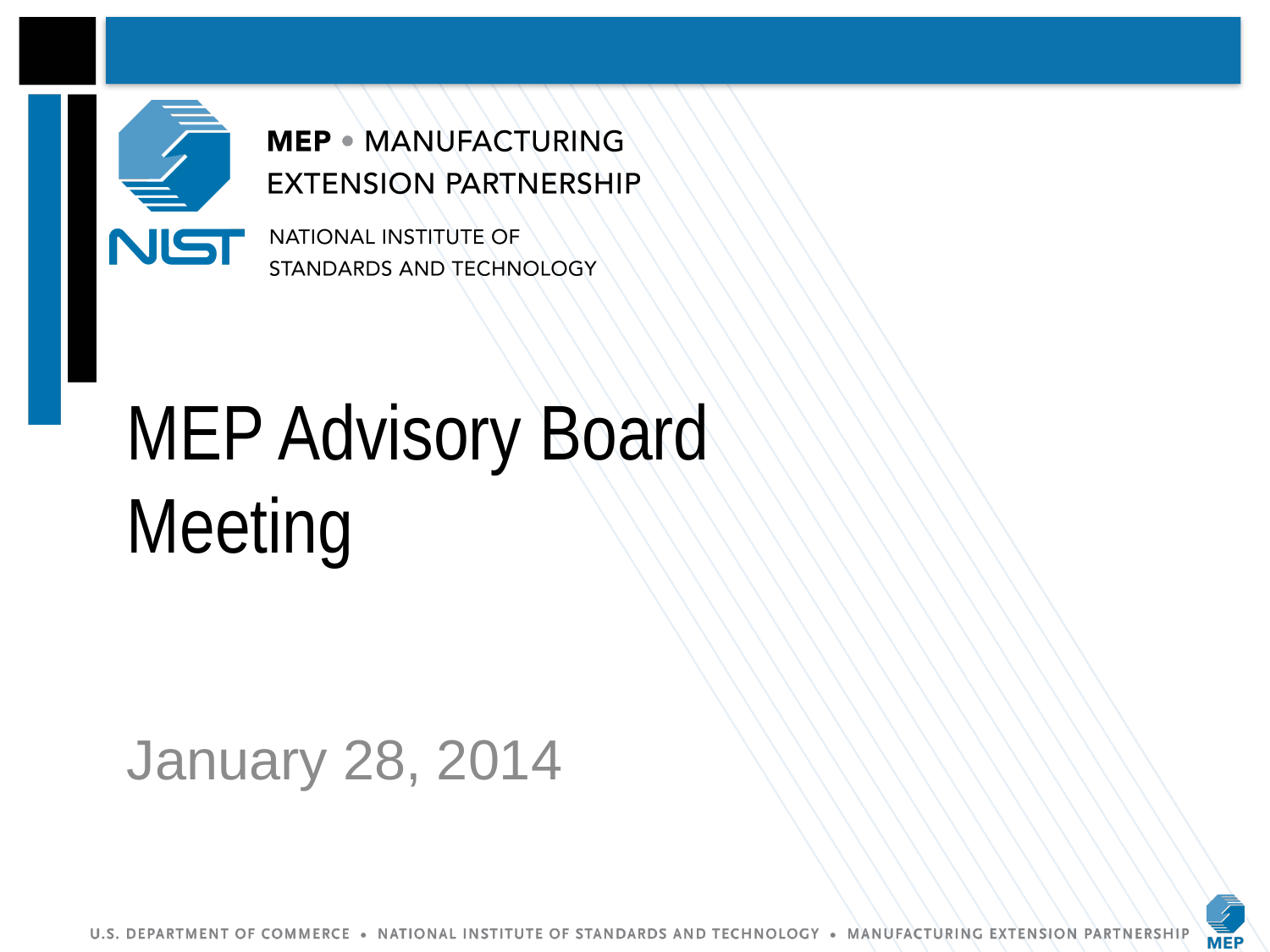

# MEP Advisory Board Meeting
January 28, 2014